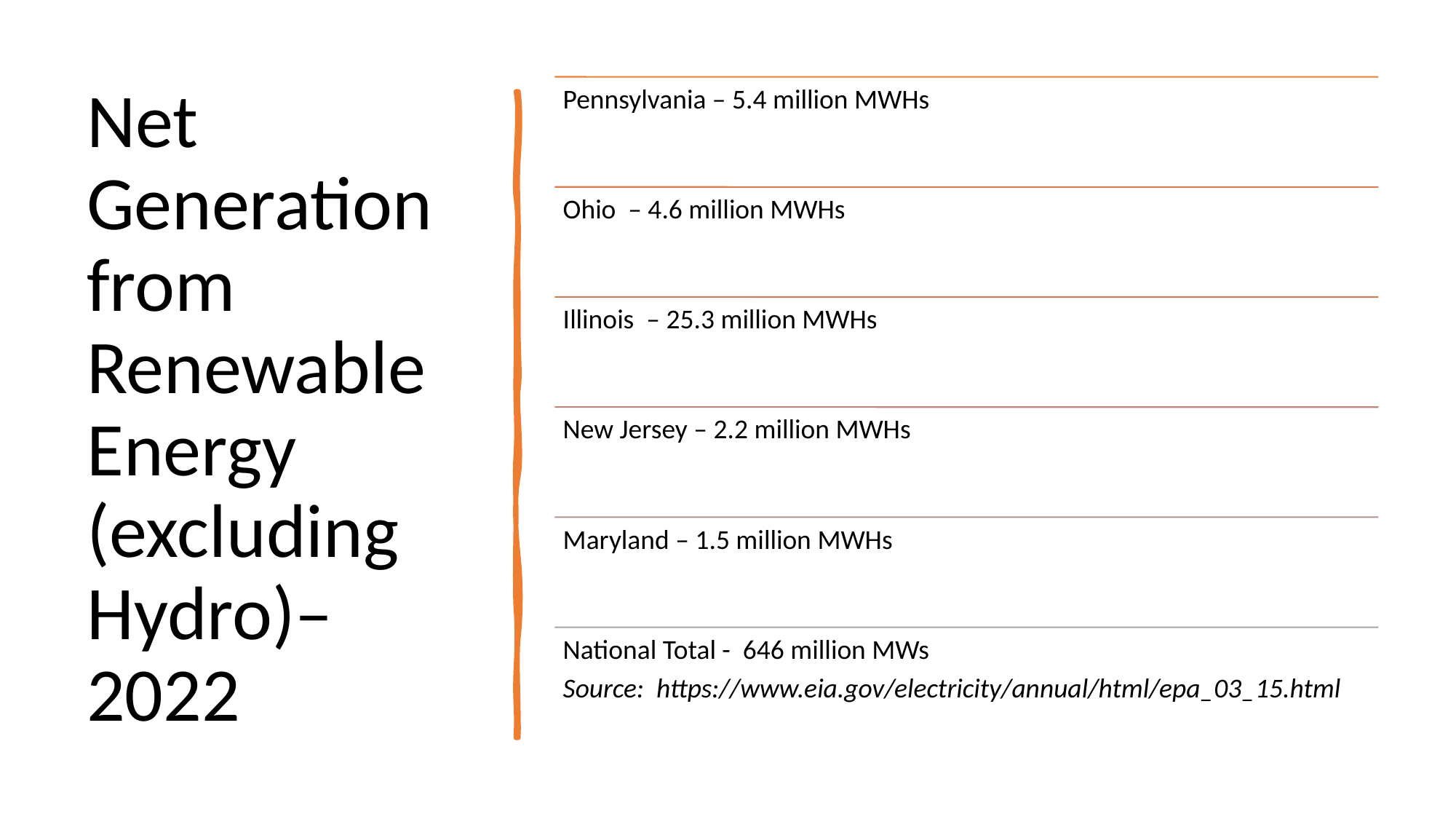

Pennsylvania – 5.4 million MWHs
Ohio  – 4.6 million MWHs
Illinois  – 25.3 million MWHs
New Jersey – 2.2 million MWHs
Maryland – 1.5 million MWHs
National Total -  646 million MWs
Source:  https://www.eia.gov/electricity/annual/html/epa_03_15.html
# Net Generation from Renewable Energy (excluding Hydro)– 2022